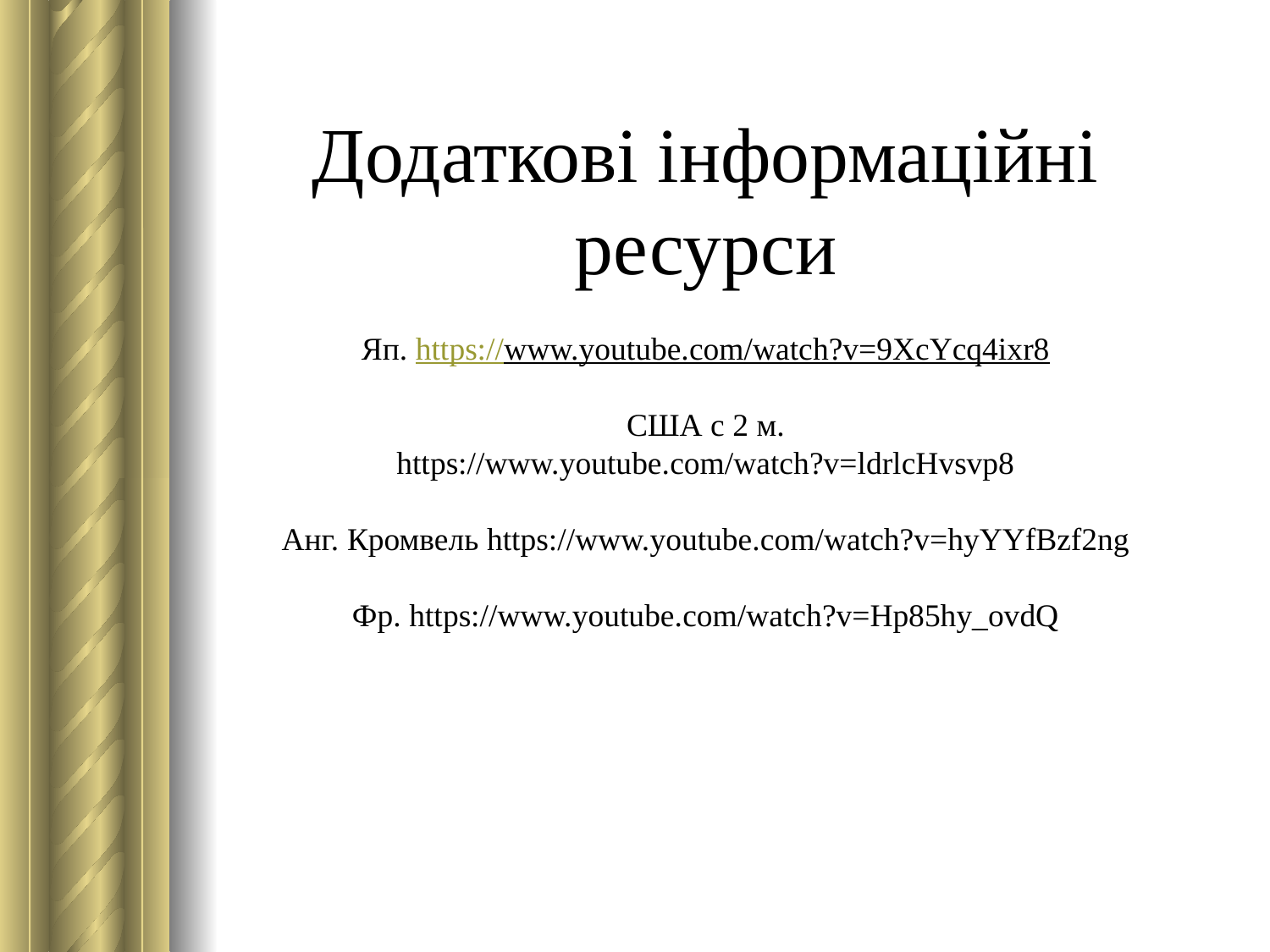

# Додаткові інформаційні ресурси Яп. https://www.youtube.com/watch?v=9XcYcq4ixr8 США с 2 м. https://www.youtube.com/watch?v=ldrlcHvsvp8 Анг. Кромвель https://www.youtube.com/watch?v=hyYYfBzf2ng Фр. https://www.youtube.com/watch?v=Hp85hy_ovdQ